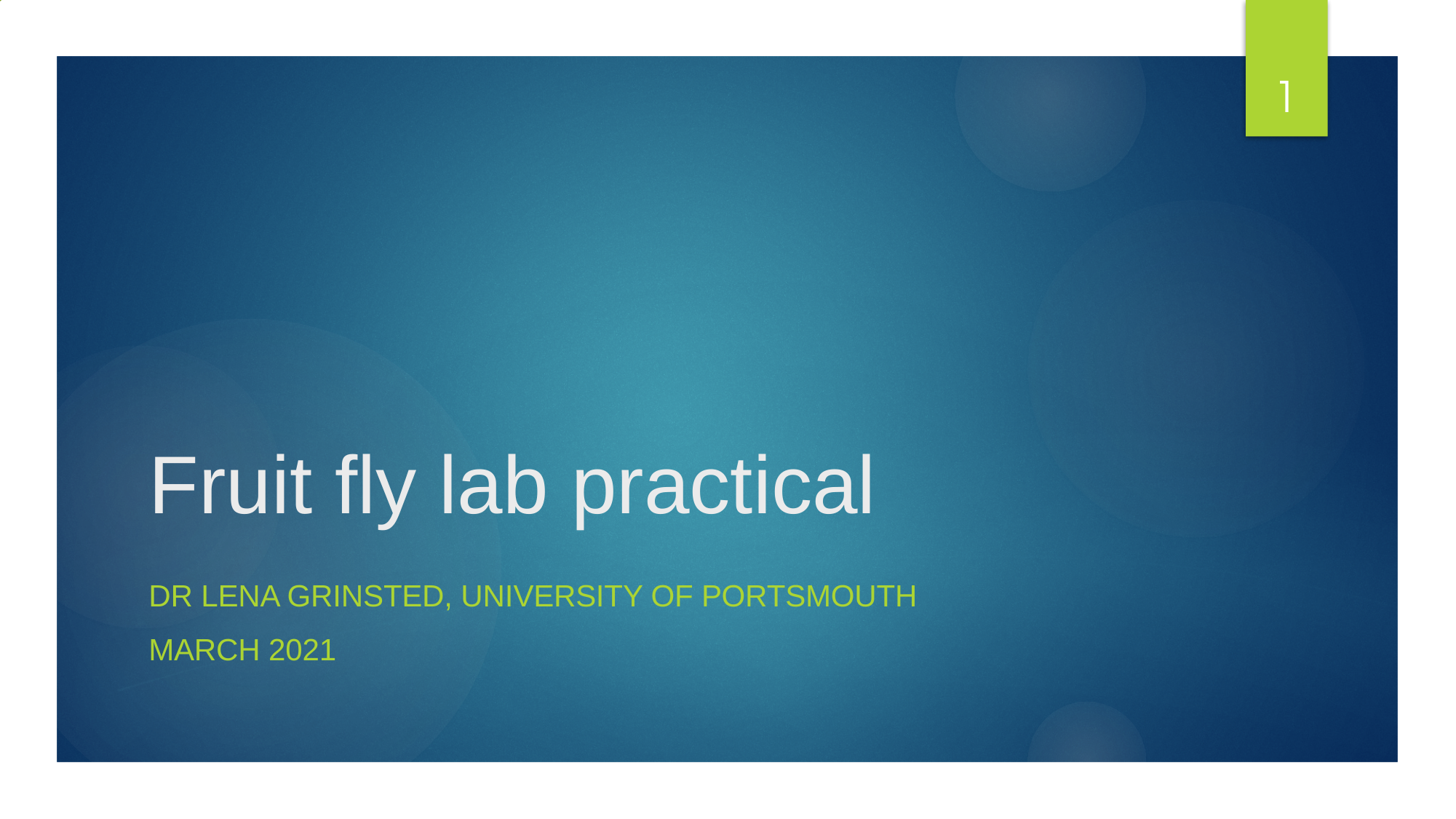

1
# Fruit fly lab practical
Dr Lena Grinsted, university of Portsmouth
March 2021